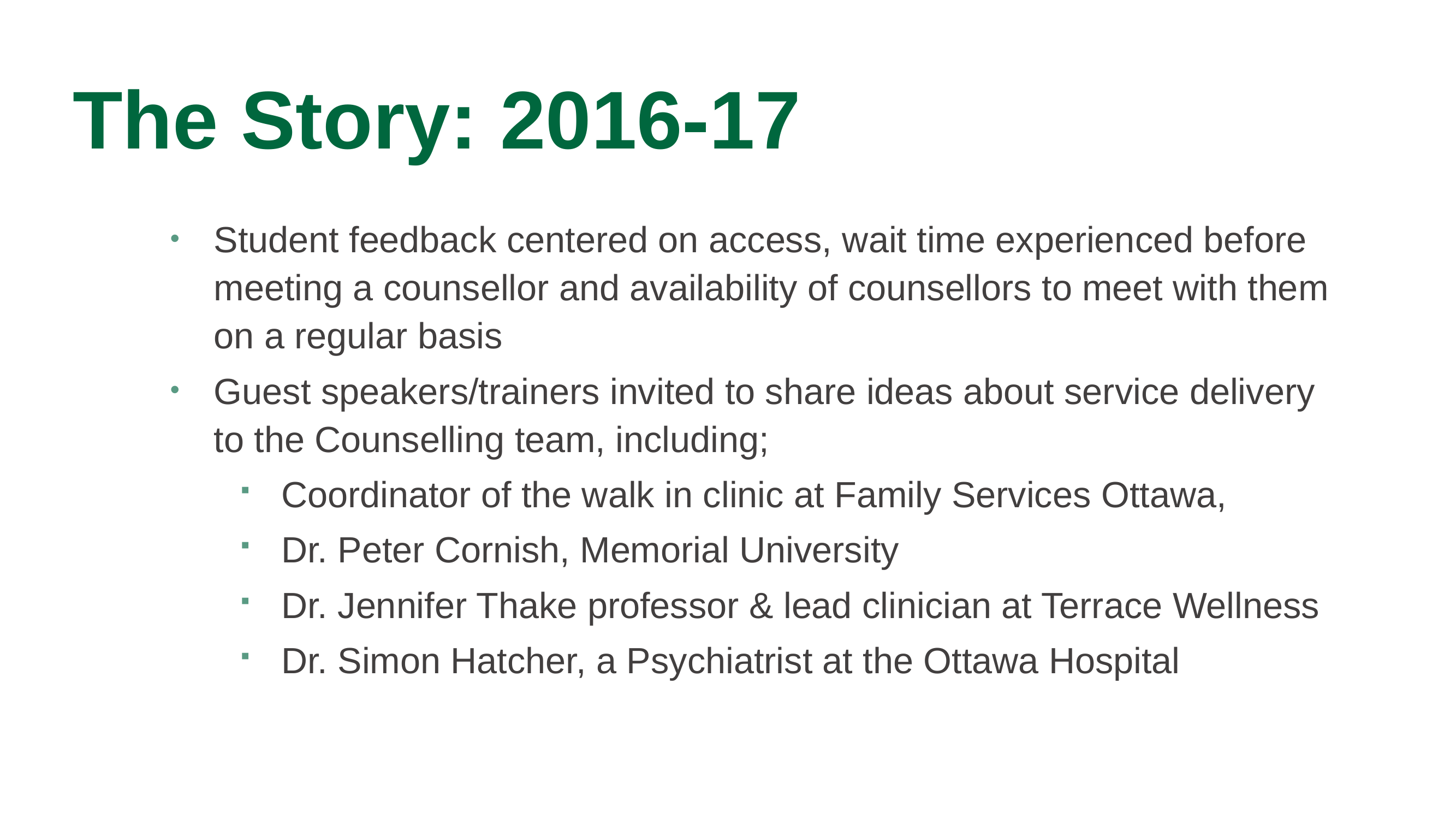

# The Story: 2016-17
Student feedback centered on access, wait time experienced before meeting a counsellor and availability of counsellors to meet with them on a regular basis
Guest speakers/trainers invited to share ideas about service delivery to the Counselling team, including;
Coordinator of the walk in clinic at Family Services Ottawa,
Dr. Peter Cornish, Memorial University
Dr. Jennifer Thake professor & lead clinician at Terrace Wellness
Dr. Simon Hatcher, a Psychiatrist at the Ottawa Hospital